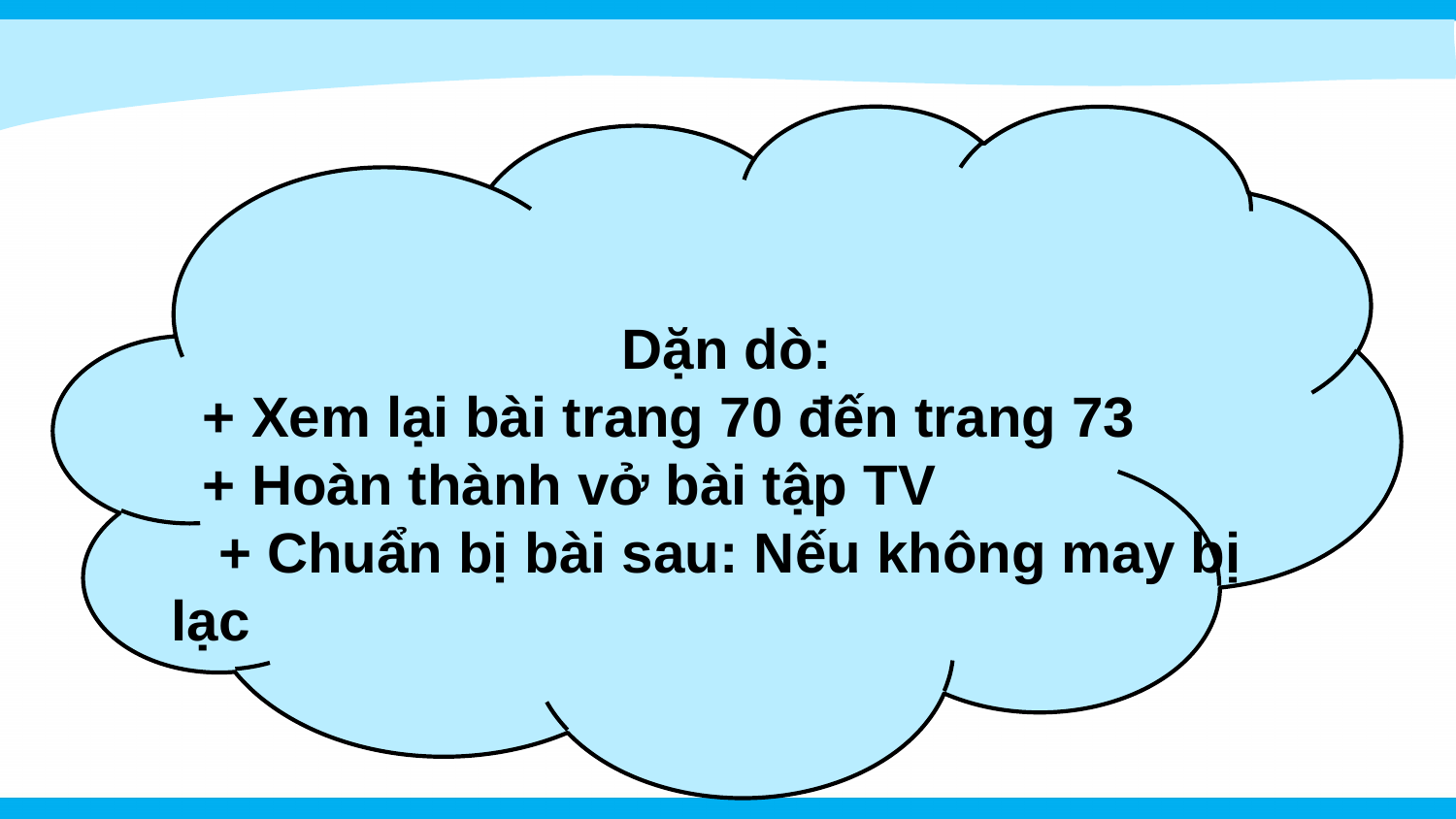

Dặn dò:
  + Xem lại bài trang 70 đến trang 73
  + Hoàn thành vở bài tập TV
   + Chuẩn bị bài sau: Nếu không may bị lạc